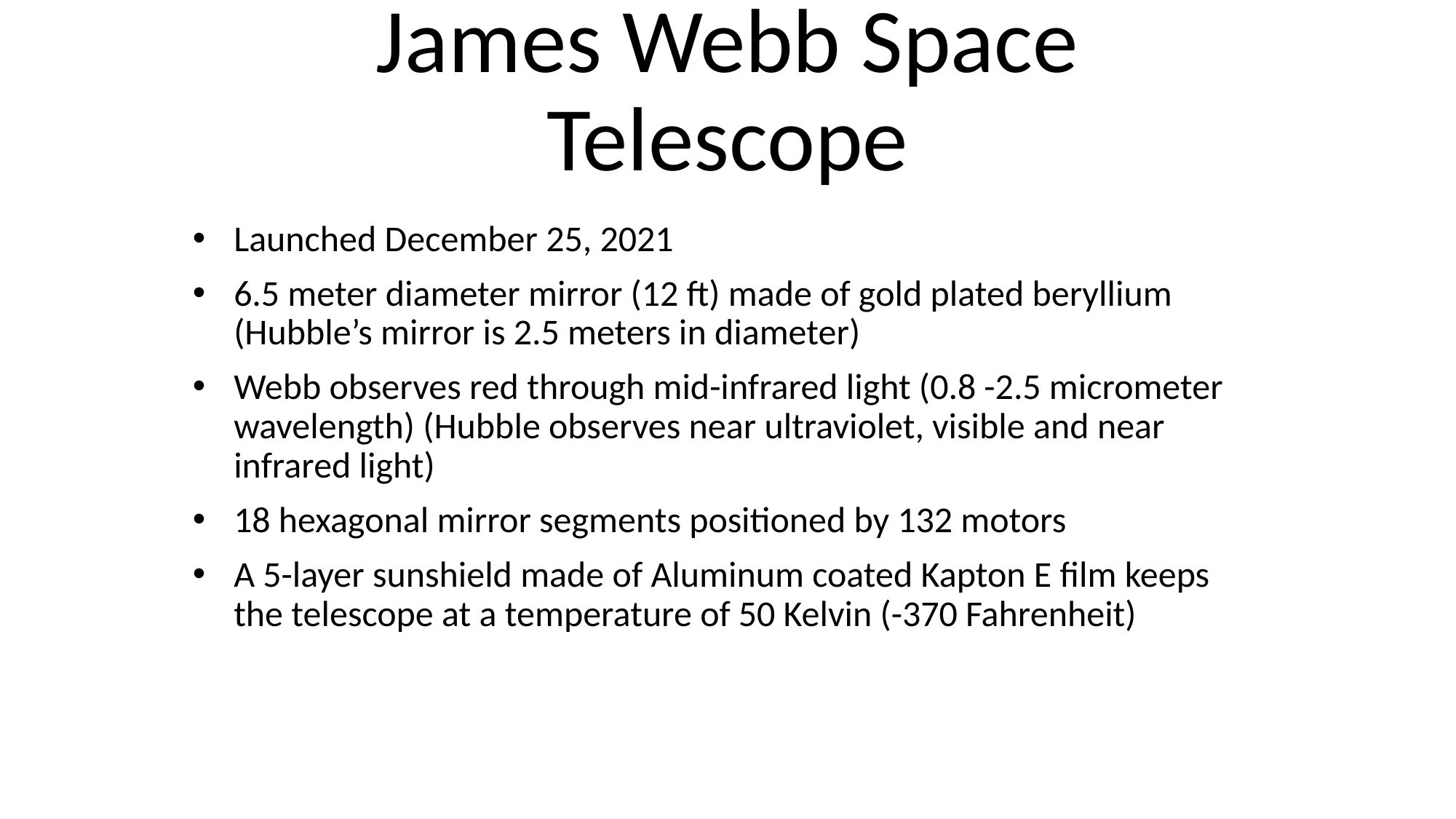

# James Webb Space Telescope
Launched December 25, 2021
6.5 meter diameter mirror (12 ft) made of gold plated beryllium (Hubble’s mirror is 2.5 meters in diameter)
Webb observes red through mid-infrared light (0.8 -2.5 micrometer wavelength) (Hubble observes near ultraviolet, visible and near infrared light)
18 hexagonal mirror segments positioned by 132 motors
A 5-layer sunshield made of Aluminum coated Kapton E film keeps the telescope at a temperature of 50 Kelvin (-370 Fahrenheit)